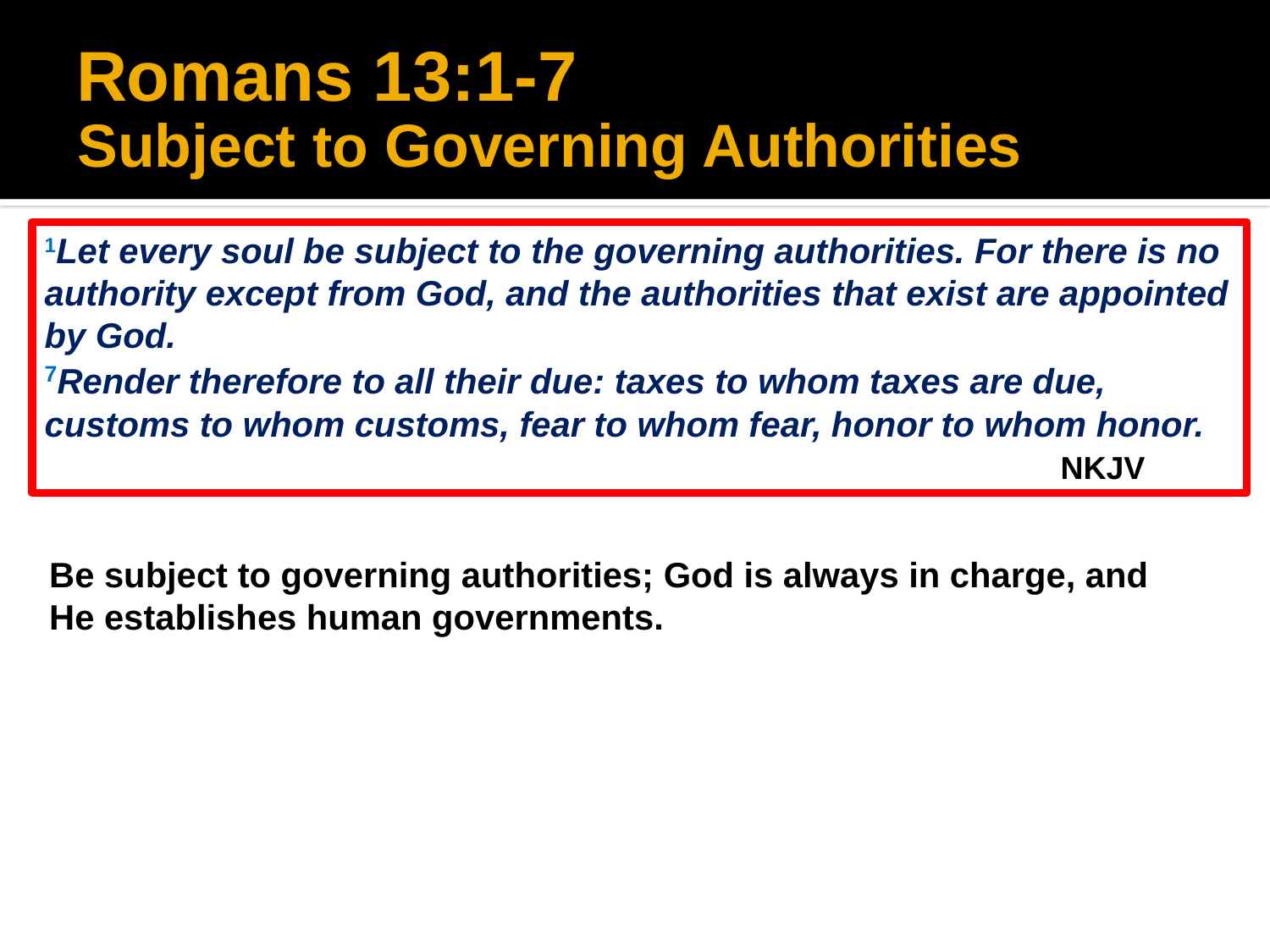

# Romans 13:1-7
Subject to Governing Authorities
1Let every soul be subject to the governing authorities. For there is no authority except from God, and the authorities that exist are appointed by God.
7Render therefore to all their due: taxes to whom taxes are due, customs to whom customs, fear to whom fear, honor to whom honor.								NKJV
Be subject to governing authorities; God is always in charge, and He establishes human governments.